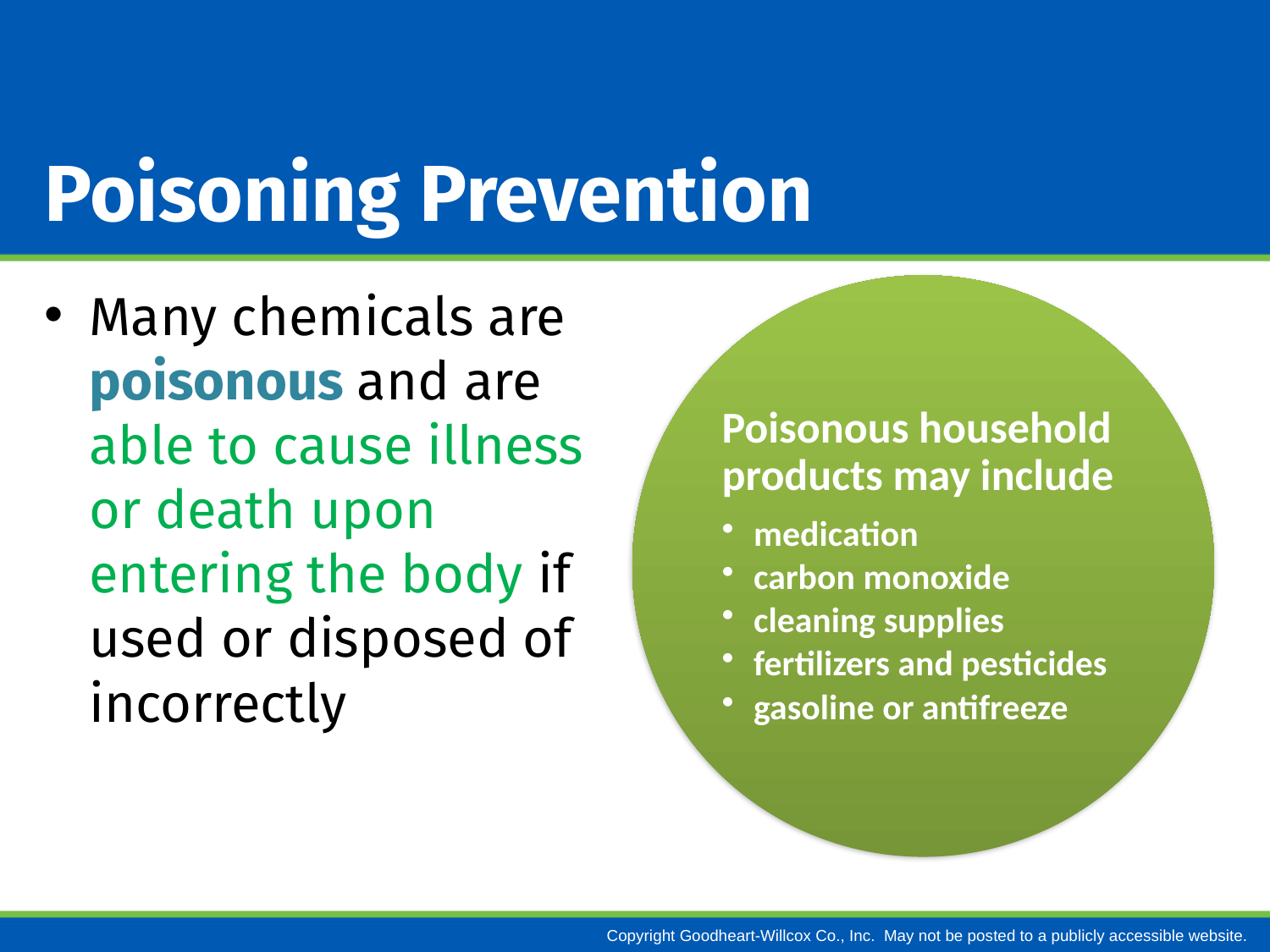

# Poisoning Prevention
Many chemicals are poisonous and are able to cause illness or death upon entering the body if used or disposed of incorrectly
Poisonous household
products may include
medication
carbon monoxide
cleaning supplies
fertilizers and pesticides
gasoline or antifreeze